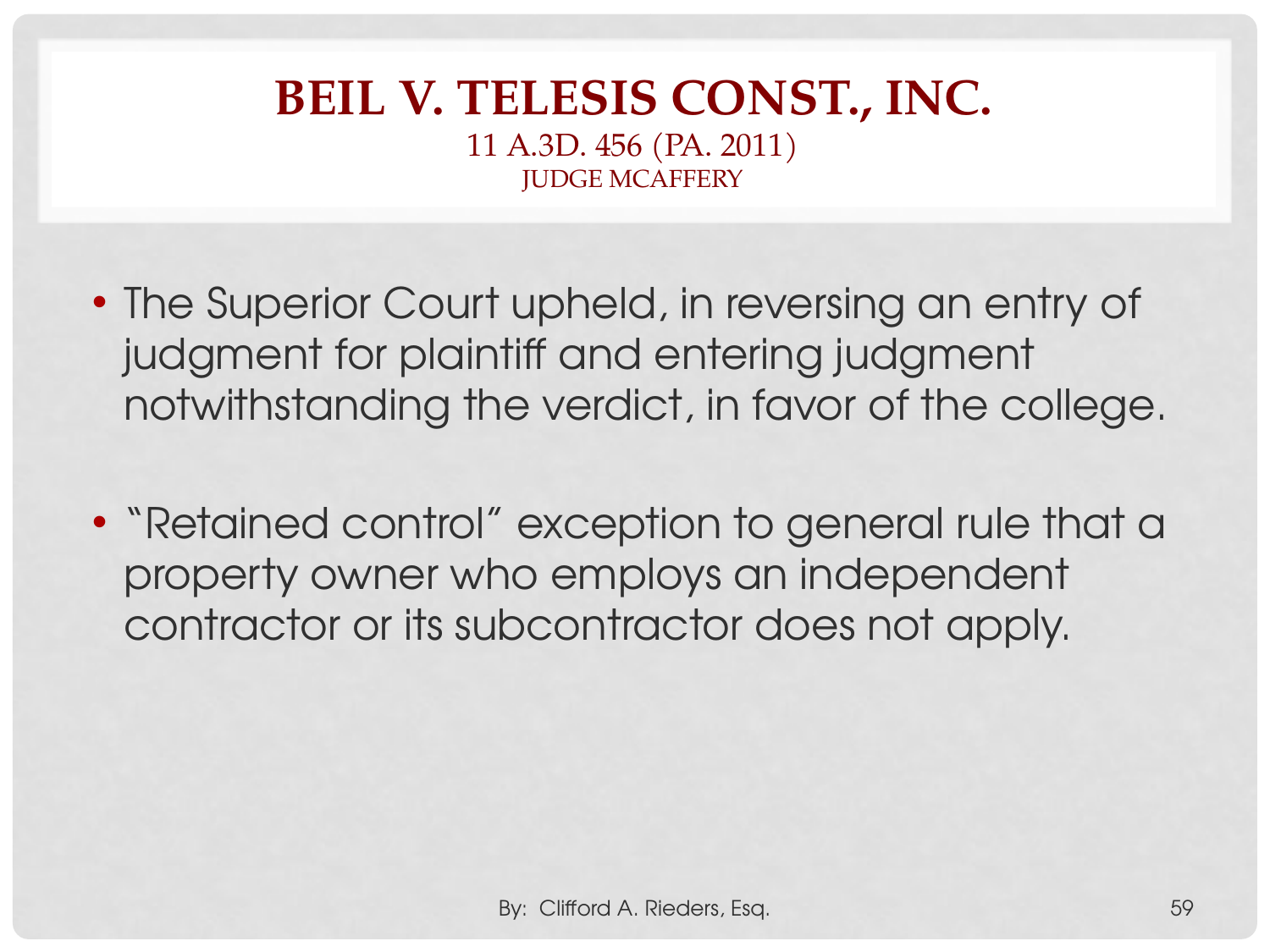

# Beil v. telesis const., inc. 11 A.3d. 456 (pa. 2011) judge mcaffery
The Superior Court upheld, in reversing an entry of judgment for plaintiff and entering judgment notwithstanding the verdict, in favor of the college.

“Retained control” exception to general rule that a property owner who employs an independent contractor or its subcontractor does not apply.

By:  Clifford A. Rieders, Esq.
59